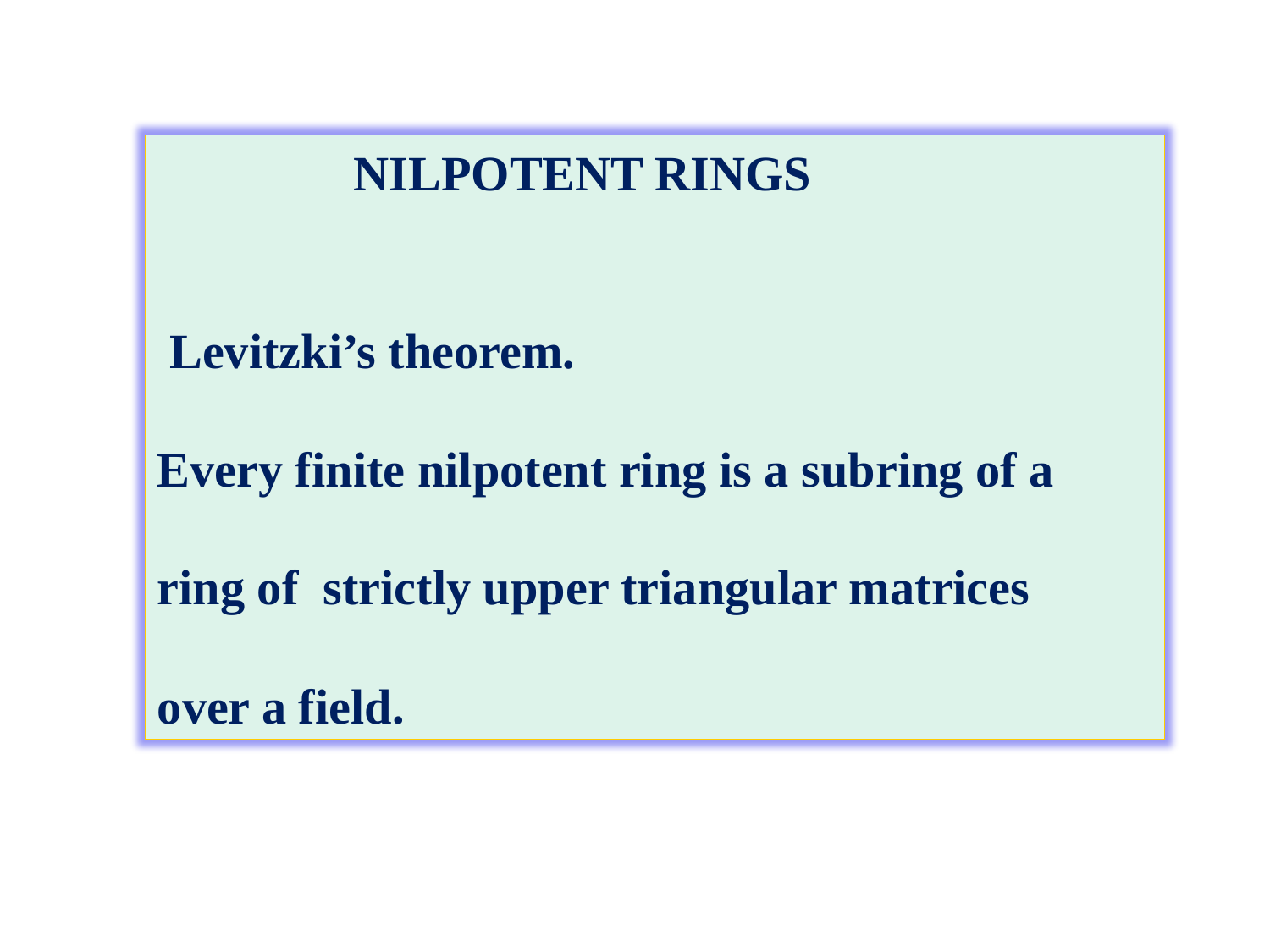

NILPOTENT RINGS

 Levitzki’s theorem.

Every finite nilpotent ring is a subring of a

ring of  strictly upper triangular matrices

over a field.